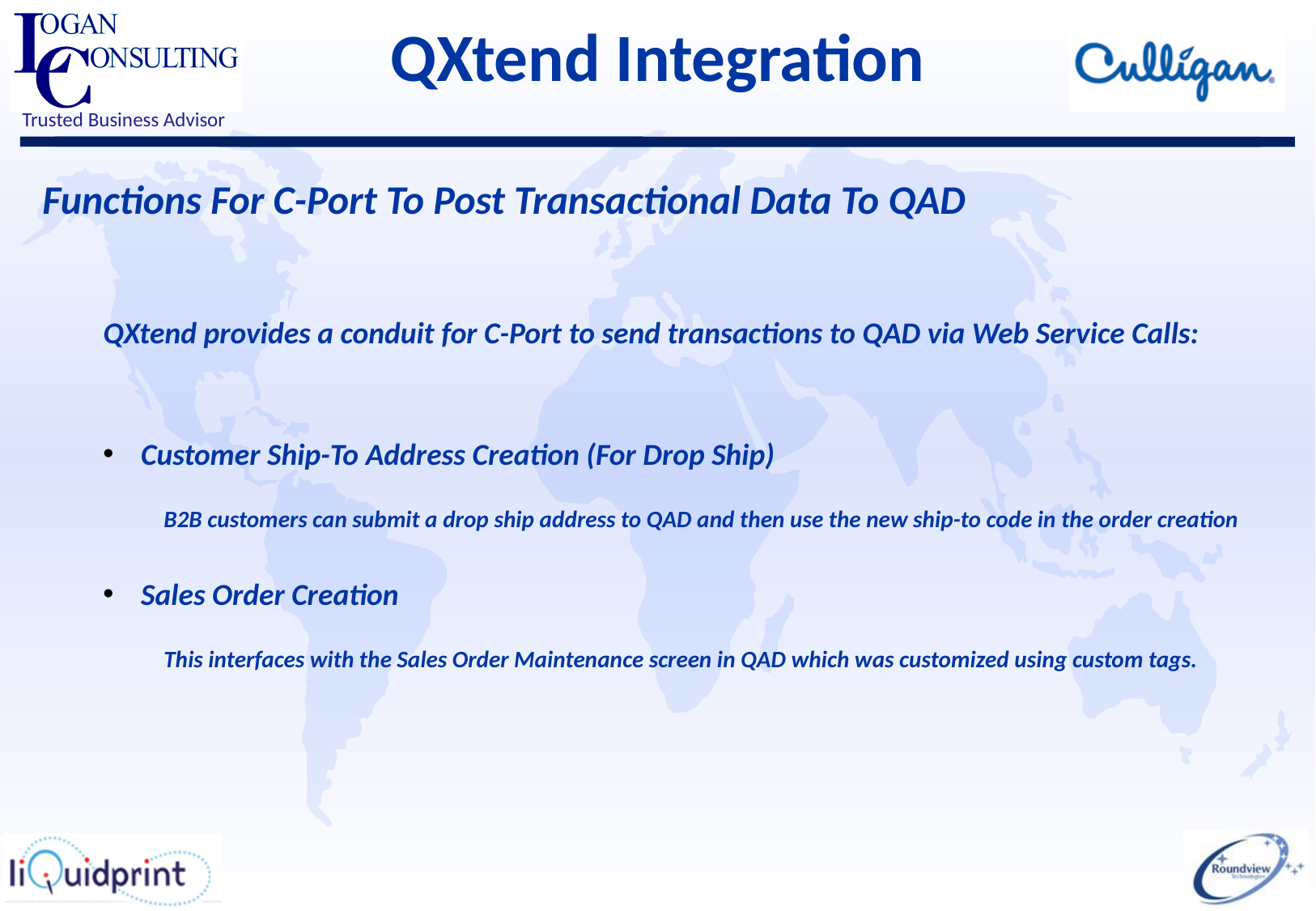

QXtend Integration

Functions For C-Port To Post Transactional Data To QAD

QXtend provides a conduit for C-Port to send transactions to QAD via Web Service Calls:

Customer Ship-To Address Creation (For Drop Ship)
B2B customers can submit a drop ship address to QAD and then use the new ship-to code in the order creation
Sales Order Creation
This interfaces with the Sales Order Maintenance screen in QAD which was customized using custom tags.